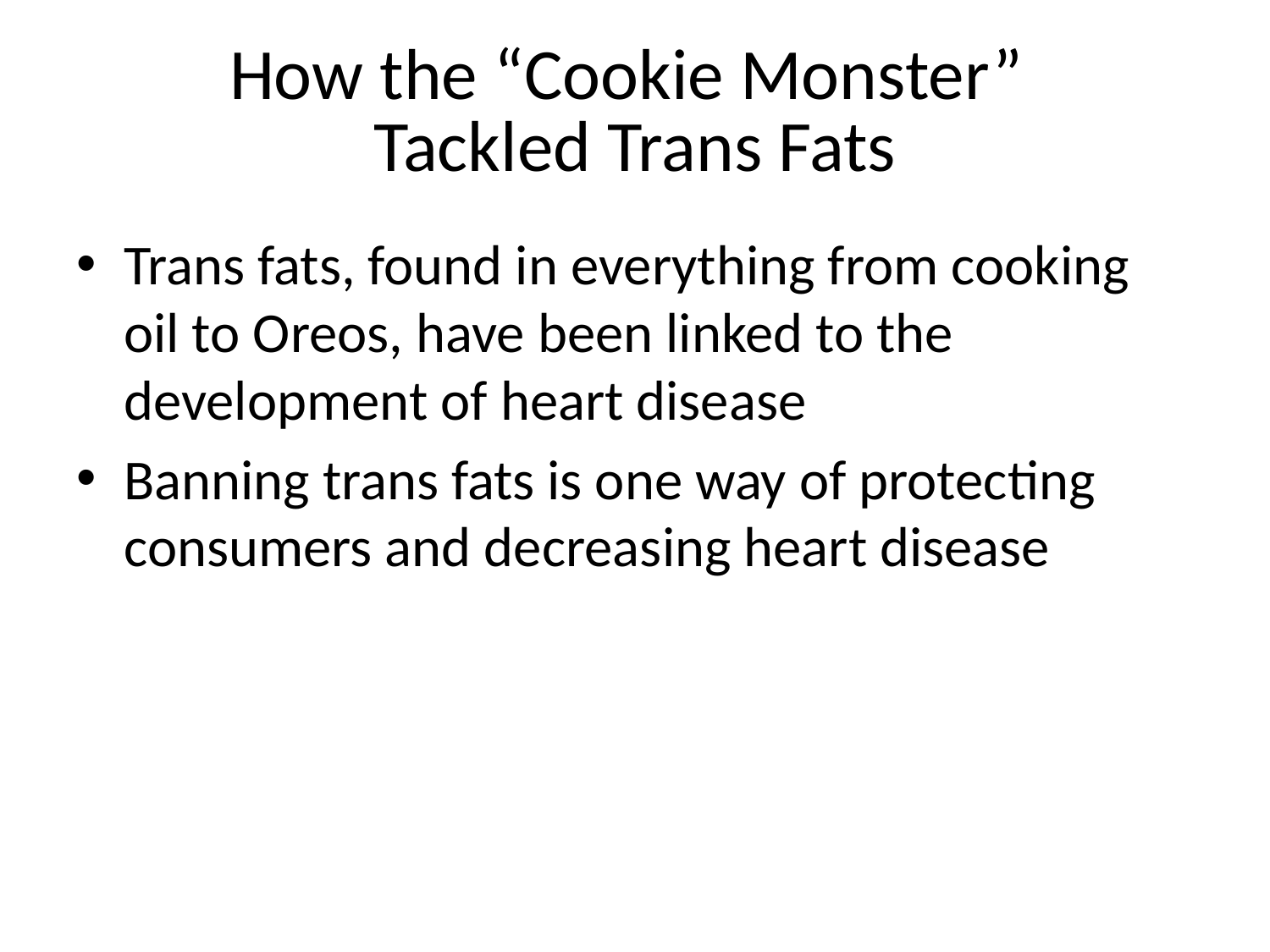

# How the “Cookie Monster” Tackled Trans Fats
Trans fats, found in everything from cooking oil to Oreos, have been linked to the development of heart disease
Banning trans fats is one way of protecting consumers and decreasing heart disease